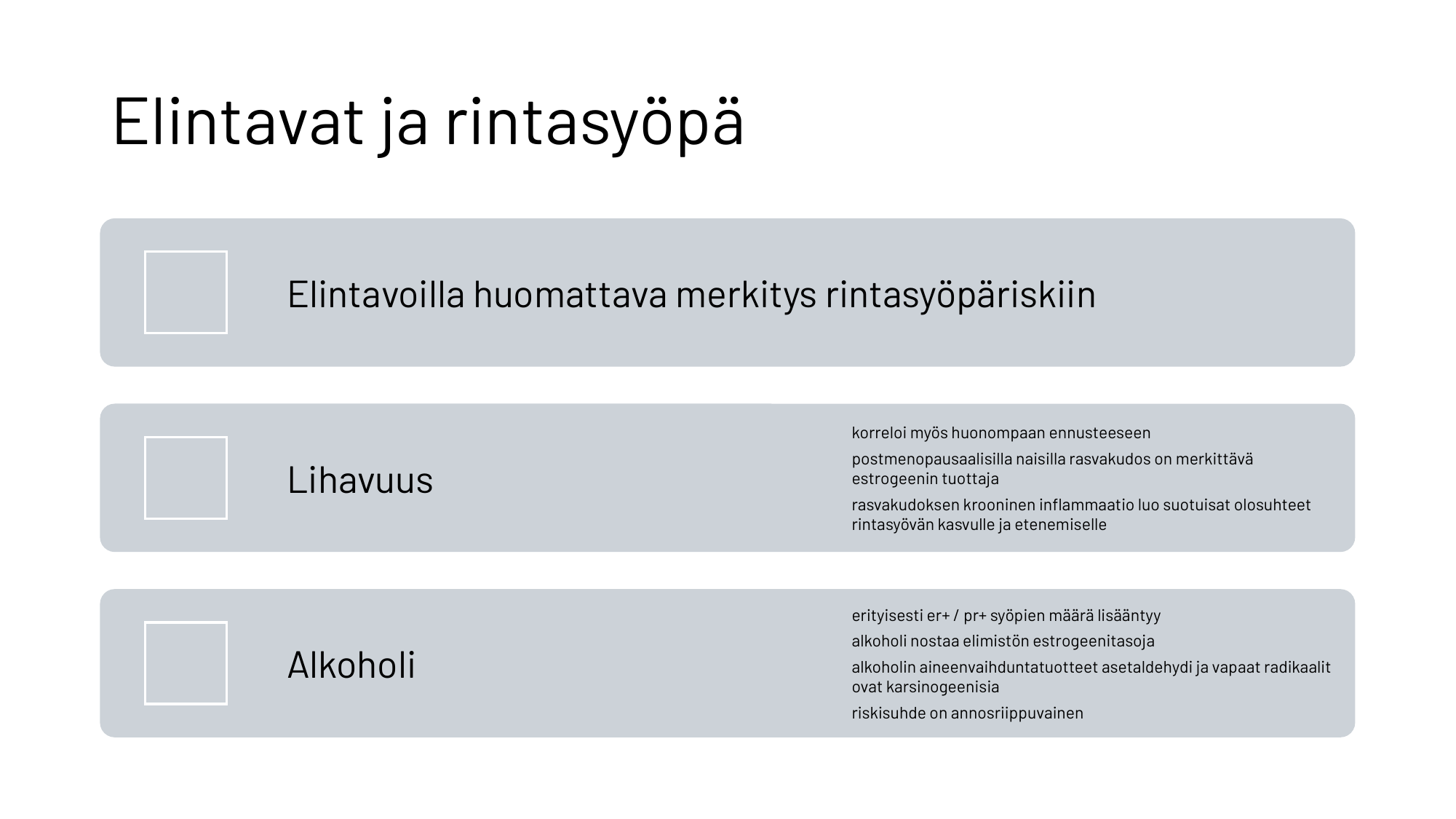

# Elintavat ja rintasyöpä
Elintavoilla huomattava merkitys rintasyöpäriskiin
Lihavuus
korreloi myös huonompaan ennusteeseen
postmenopausaalisilla naisilla rasvakudos on merkittävä estrogeenin tuottaja
rasvakudoksen krooninen inflammaatio luo suotuisat olosuhteet rintasyövän kasvulle ja etenemiselle
Alkoholi
erityisesti er+ / pr+ syöpien määrä lisääntyy
alkoholi nostaa elimistön estrogeenitasoja
alkoholin aineenvaihduntatuotteet asetaldehydi ja vapaat radikaalit ovat karsinogeenisia
riskisuhde on annosriippuvainen